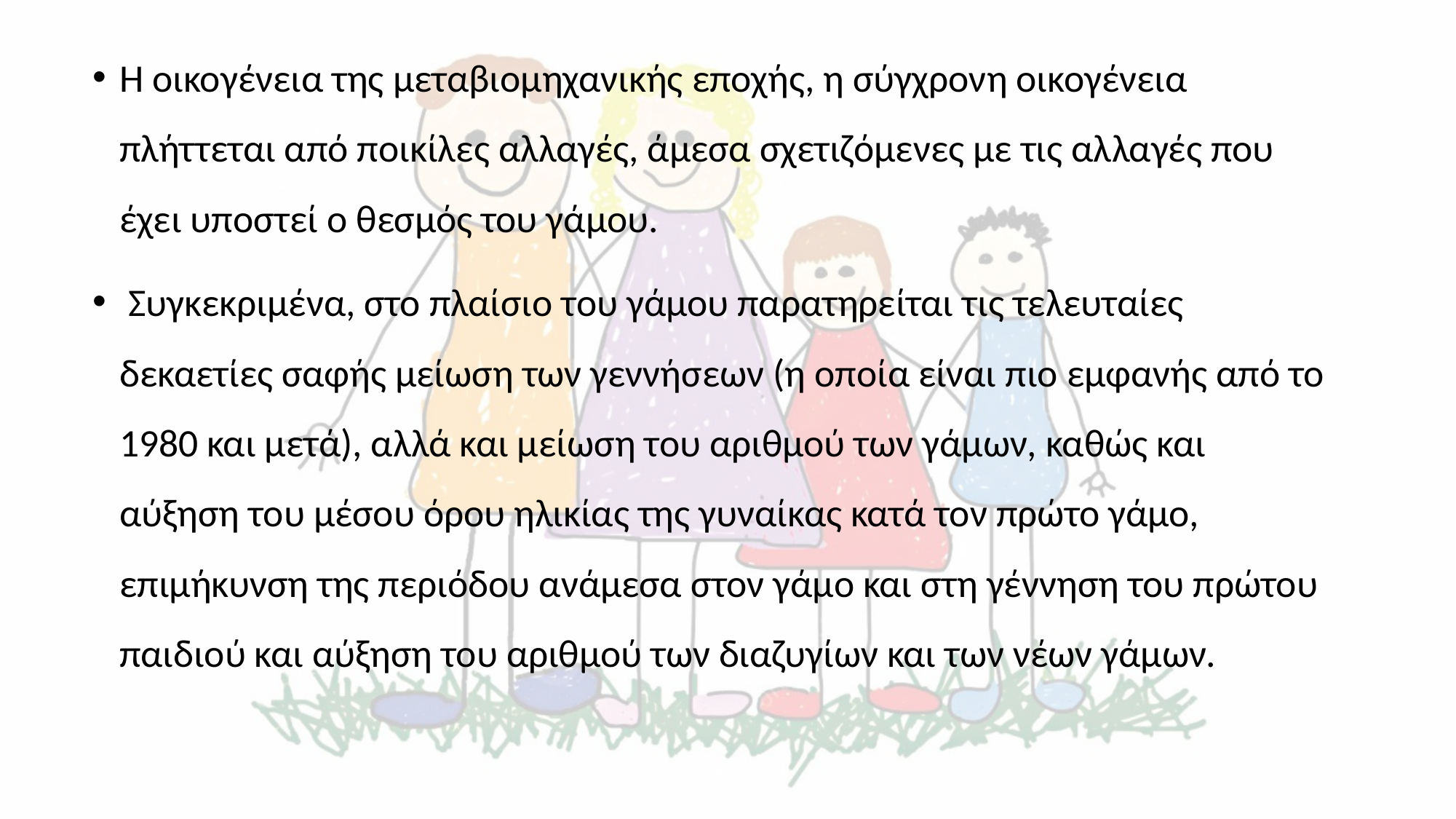

#
Η οικογένεια της μεταβιομηχανικής εποχής, η σύγχρονη οικογένεια πλήττεται από ποικίλες αλλαγές, άμεσα σχετιζόμενες με τις αλλαγές που έχει υποστεί ο θεσμός του γάμου.
 Συγκεκριμένα, στο πλαίσιο του γάμου παρατηρείται τις τελευταίες δεκαετίες σαφής μείωση των γεννήσεων (η οποία είναι πιο εμφανής από το 1980 και μετά), αλλά και μείωση του αριθμού των γάμων, καθώς και αύξηση του μέσου όρου ηλικίας της γυναίκας κατά τον πρώτο γάμο, επιμήκυνση της περιόδου ανάμεσα στον γάμο και στη γέννηση του πρώτου παιδιού και αύξηση του αριθμού των διαζυγίων και των νέων γάμων.